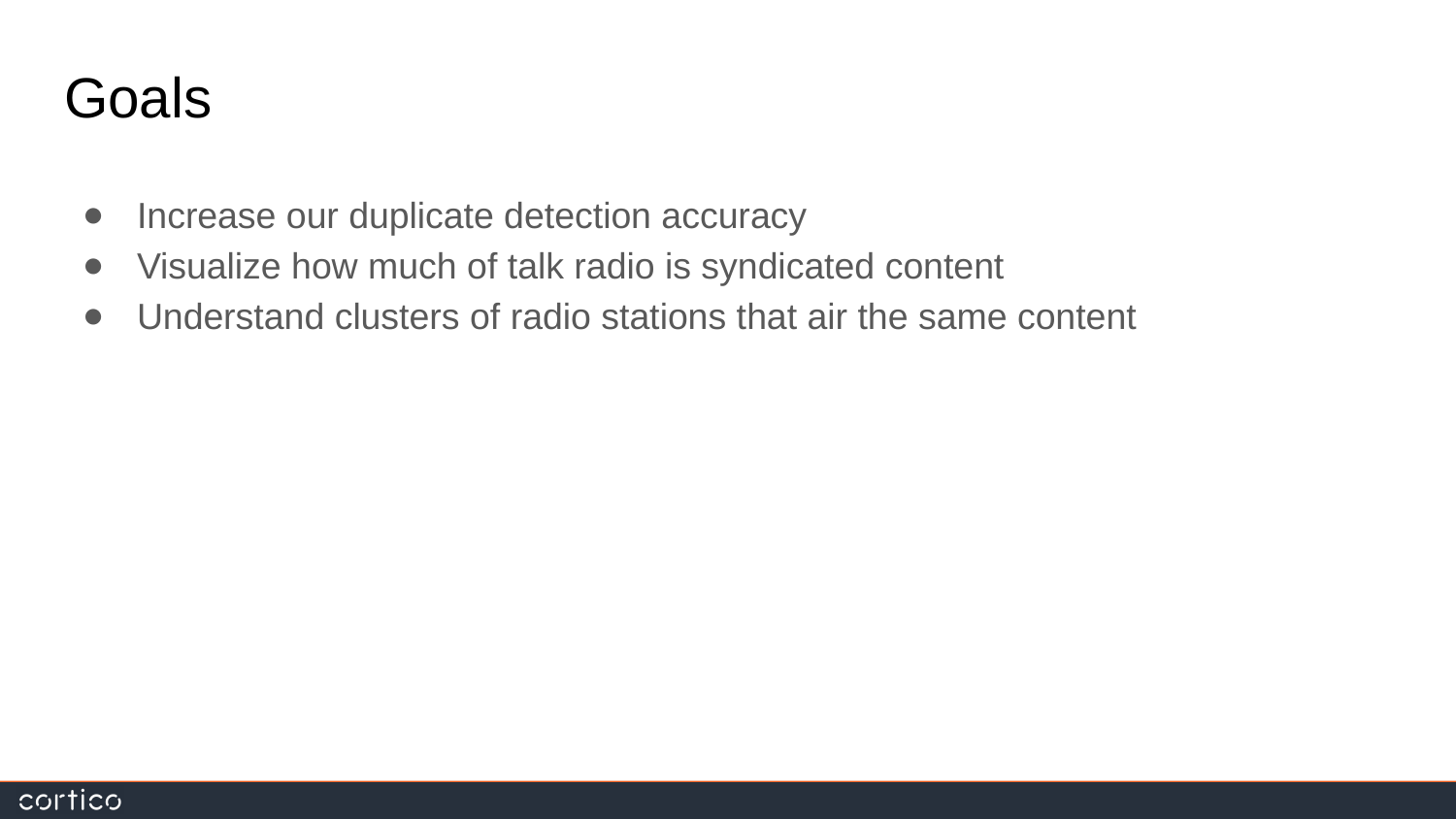

# Goals
Increase our duplicate detection accuracy
Visualize how much of talk radio is syndicated content
Understand clusters of radio stations that air the same content